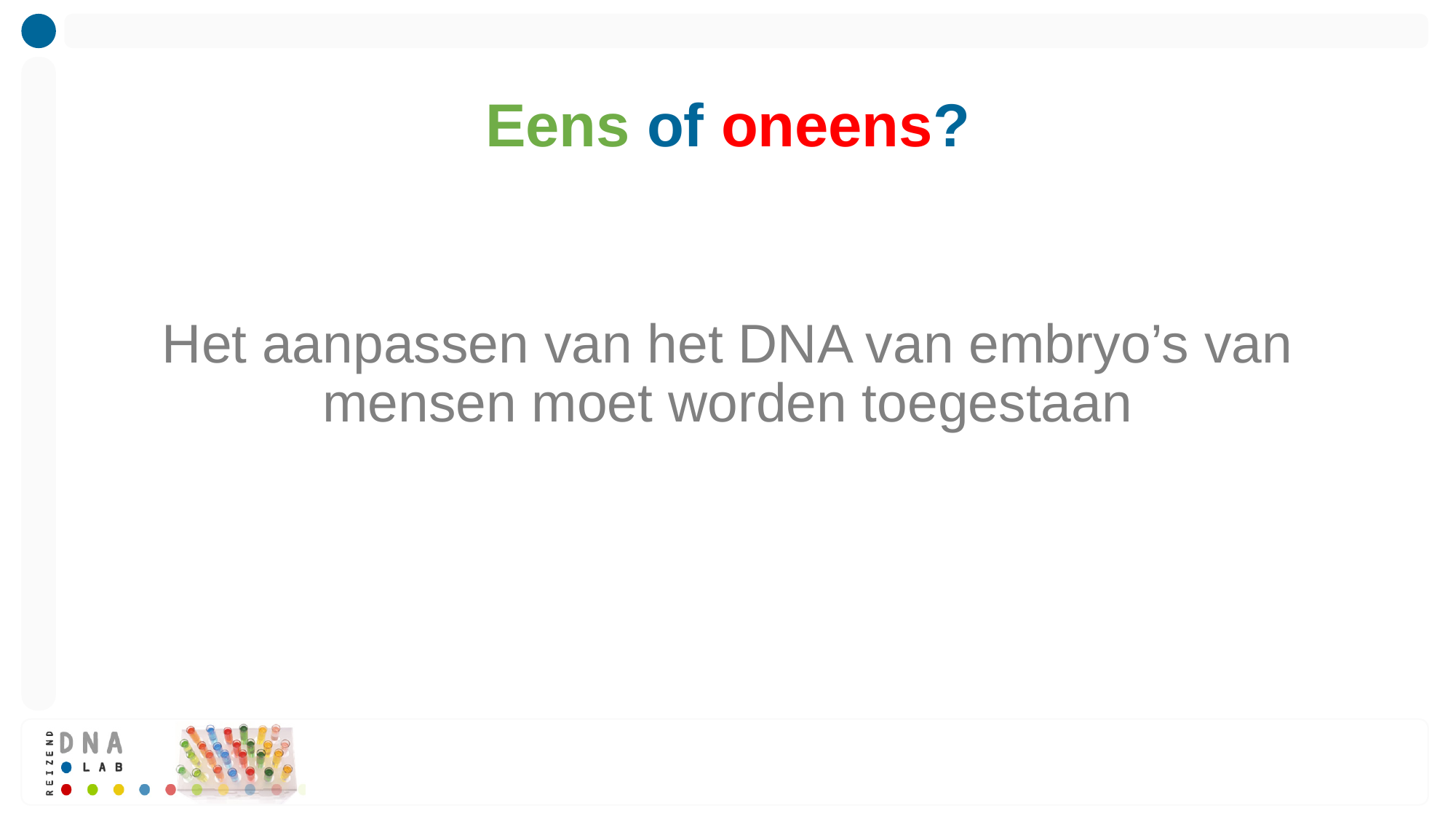

# Eens of oneens?
Het aanpassen van het DNA van embryo’s van mensen moet worden toegestaan